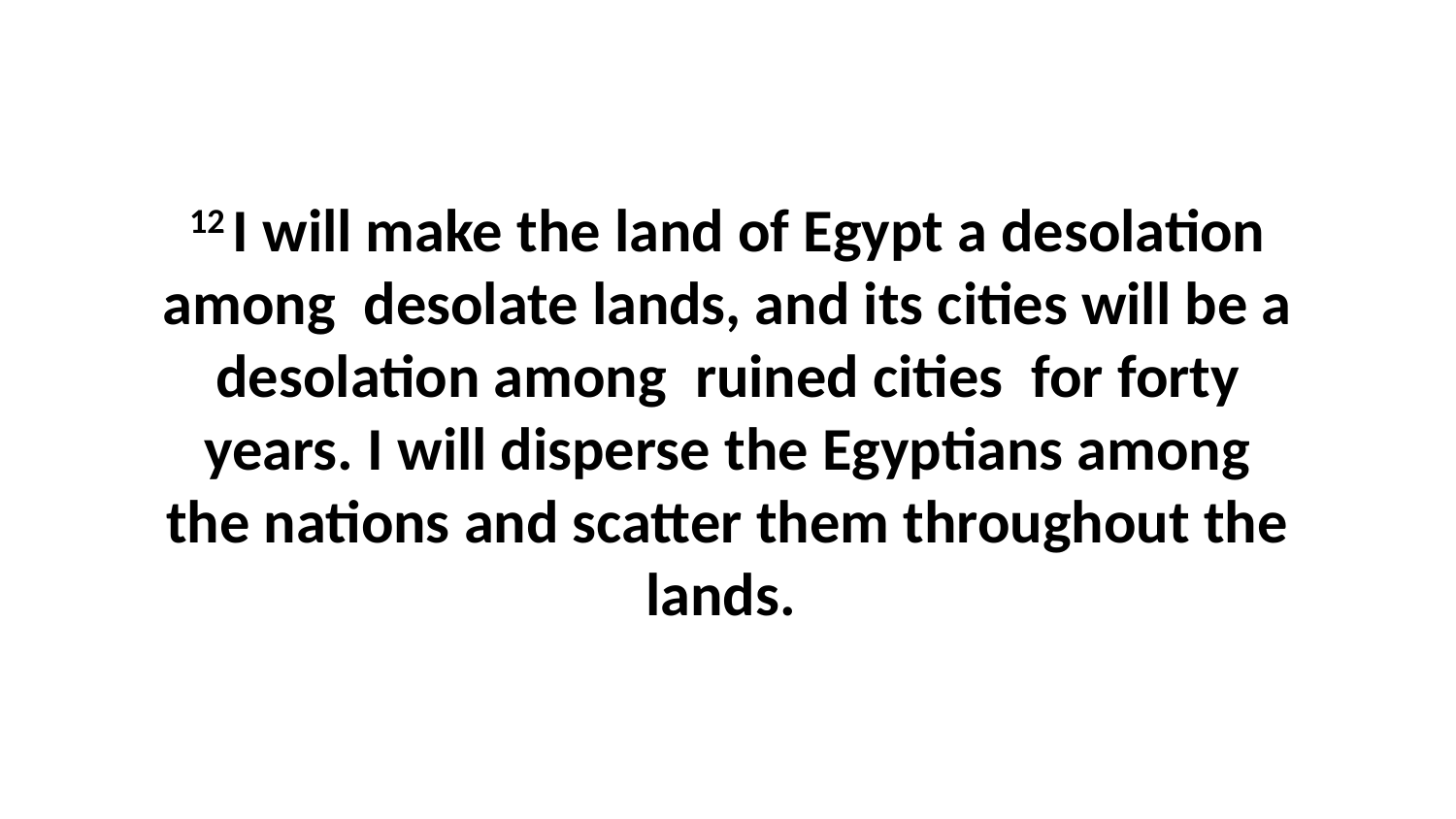

12 I will make the land of Egypt a desolation among  desolate lands, and its cities will be a desolation among  ruined cities  for forty years. I will disperse the Egyptians among the nations and scatter them throughout the lands.